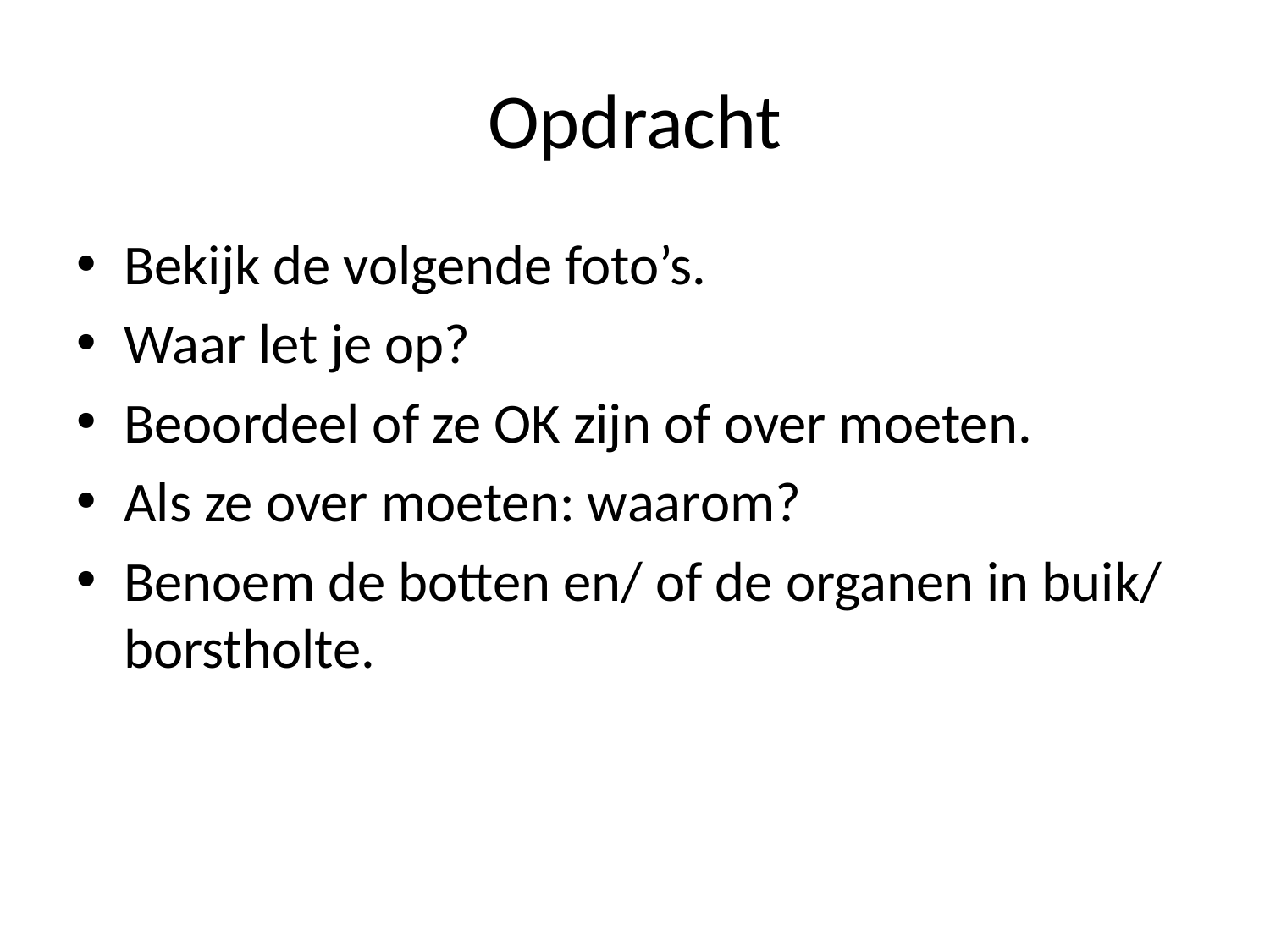

# Opdracht
Bekijk de volgende foto’s.
Waar let je op?
Beoordeel of ze OK zijn of over moeten.
Als ze over moeten: waarom?
Benoem de botten en/ of de organen in buik/ borstholte.